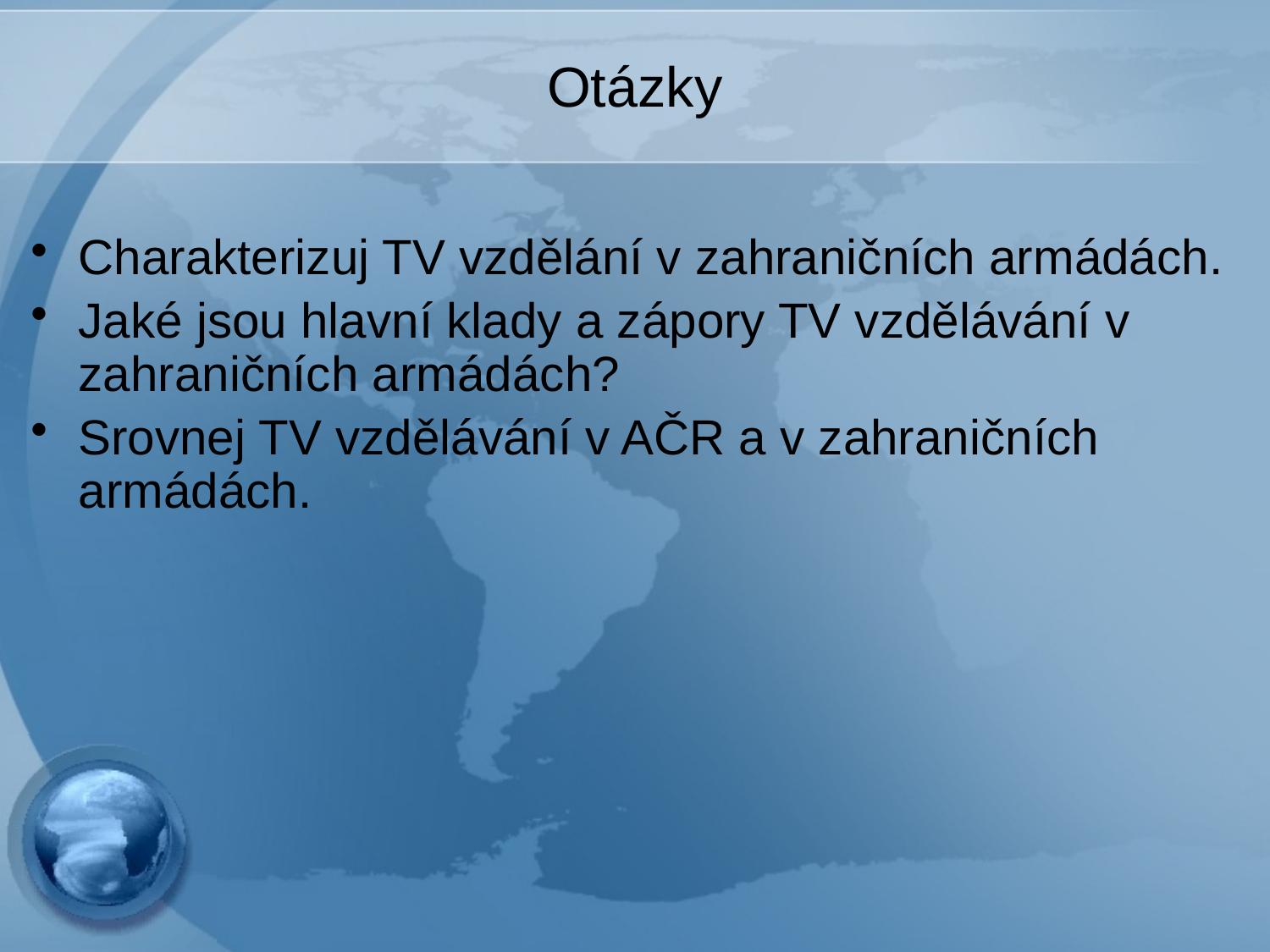

# Otázky
Charakterizuj TV vzdělání v zahraničních armádách.
Jaké jsou hlavní klady a zápory TV vzdělávání v zahraničních armádách?
Srovnej TV vzdělávání v AČR a v zahraničních armádách.